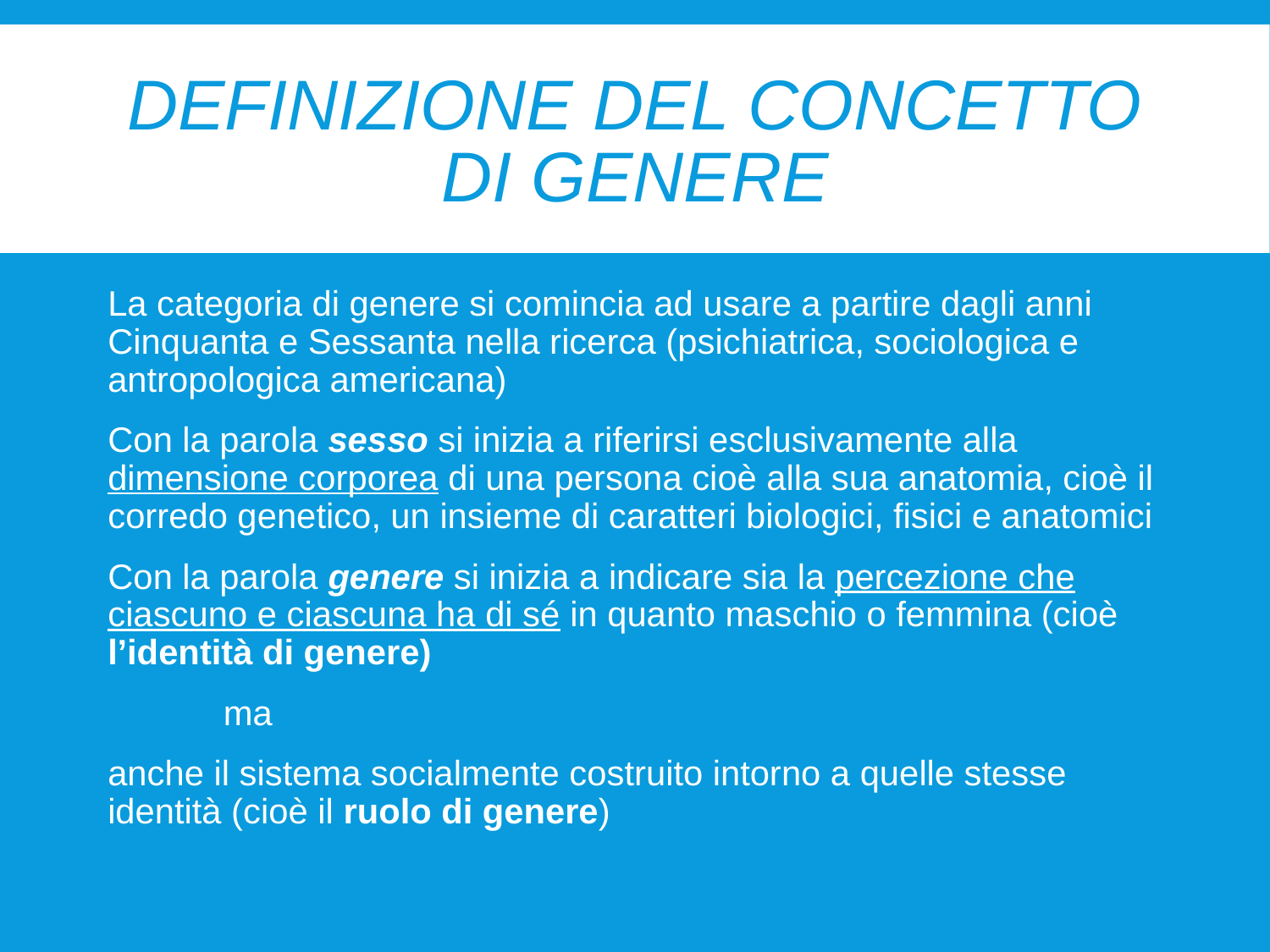

# Definizione del concetto di genere
La categoria di genere si comincia ad usare a partire dagli anni Cinquanta e Sessanta nella ricerca (psichiatrica, sociologica e antropologica americana)
Con la parola sesso si inizia a riferirsi esclusivamente alla dimensione corporea di una persona cioè alla sua anatomia, cioè il corredo genetico, un insieme di caratteri biologici, fisici e anatomici
Con la parola genere si inizia a indicare sia la percezione che ciascuno e ciascuna ha di sé in quanto maschio o femmina (cioè l’identità di genere)
				ma
anche il sistema socialmente costruito intorno a quelle stesse identità (cioè il ruolo di genere)